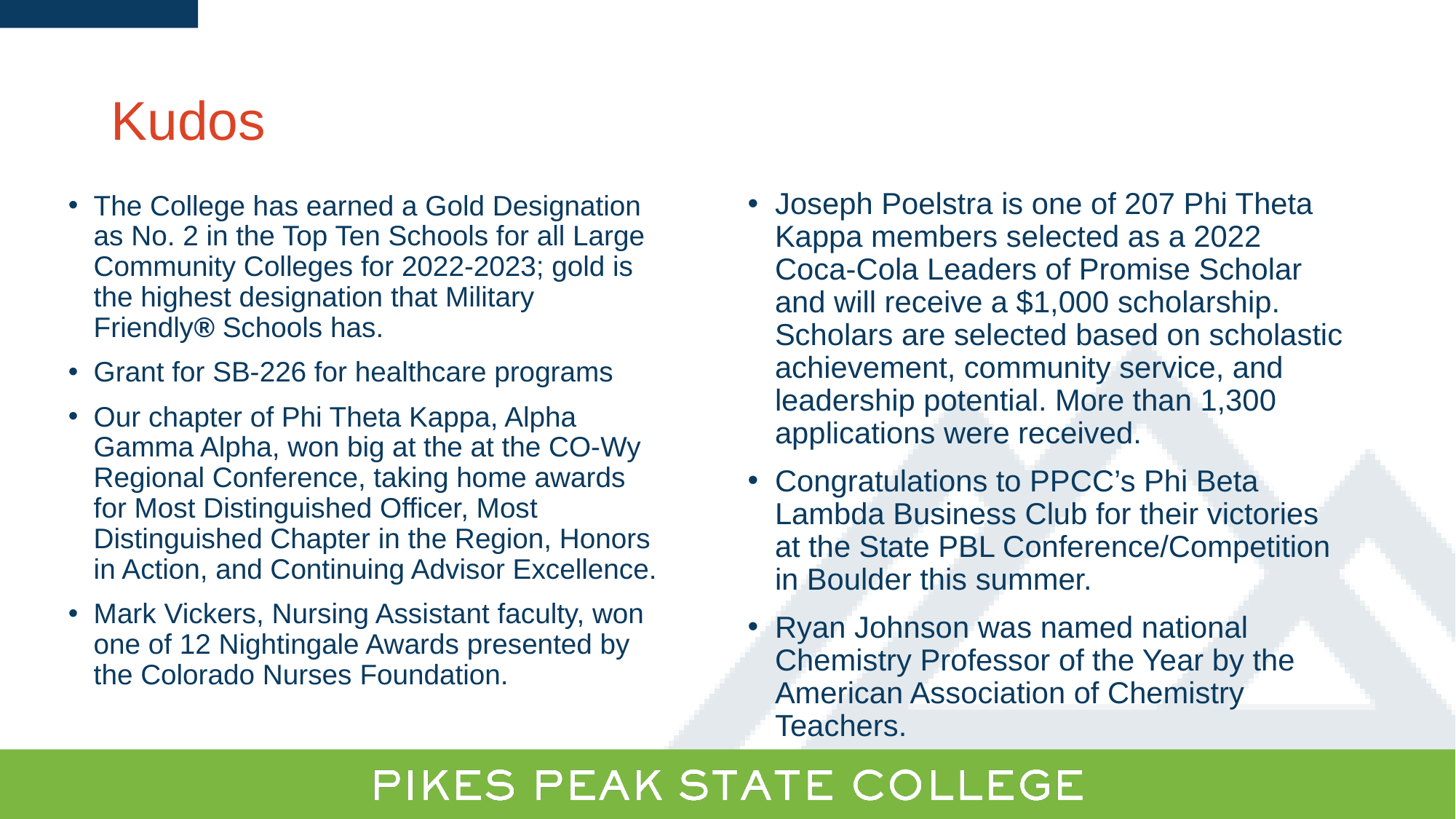

# Kudos
Joseph Poelstra is one of 207 Phi Theta Kappa members selected as a 2022 Coca-Cola Leaders of Promise Scholar and will receive a $1,000 scholarship. Scholars are selected based on scholastic achievement, community service, and leadership potential. More than 1,300 applications were received.
Congratulations to PPCC’s Phi Beta Lambda Business Club for their victories at the State PBL Conference/Competition in Boulder this summer.
Ryan Johnson was named national Chemistry Professor of the Year by the American Association of Chemistry Teachers.
The College has earned a Gold Designation as No. 2 in the Top Ten Schools for all Large Community Colleges for 2022-2023; gold is the highest designation that Military Friendly® Schools has.
Grant for SB-226 for healthcare programs
Our chapter of Phi Theta Kappa, Alpha Gamma Alpha, won big at the at the CO-Wy Regional Conference, taking home awards for Most Distinguished Officer, Most Distinguished Chapter in the Region, Honors in Action, and Continuing Advisor Excellence.
Mark Vickers, Nursing Assistant faculty, won one of 12 Nightingale Awards presented by the Colorado Nurses Foundation.